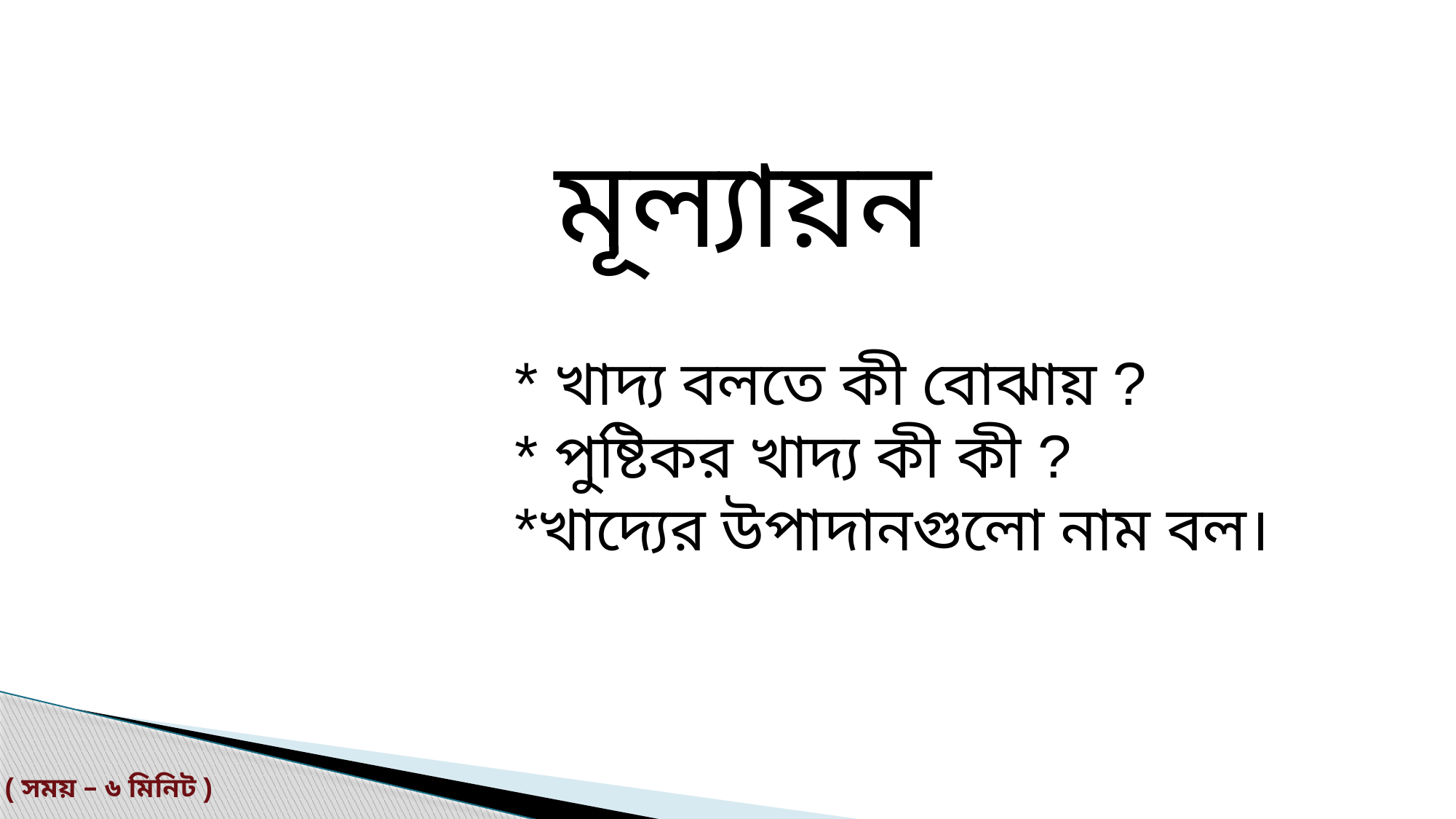

মূল্যায়ন

                        * খাদ্য বলতে কী বোঝায় ?
                        * পুষ্টিকর খাদ্য কী কী ?
                        *খাদ্যের উপাদানগুলো নাম বল।

( সময় – ৬ মিনিট )